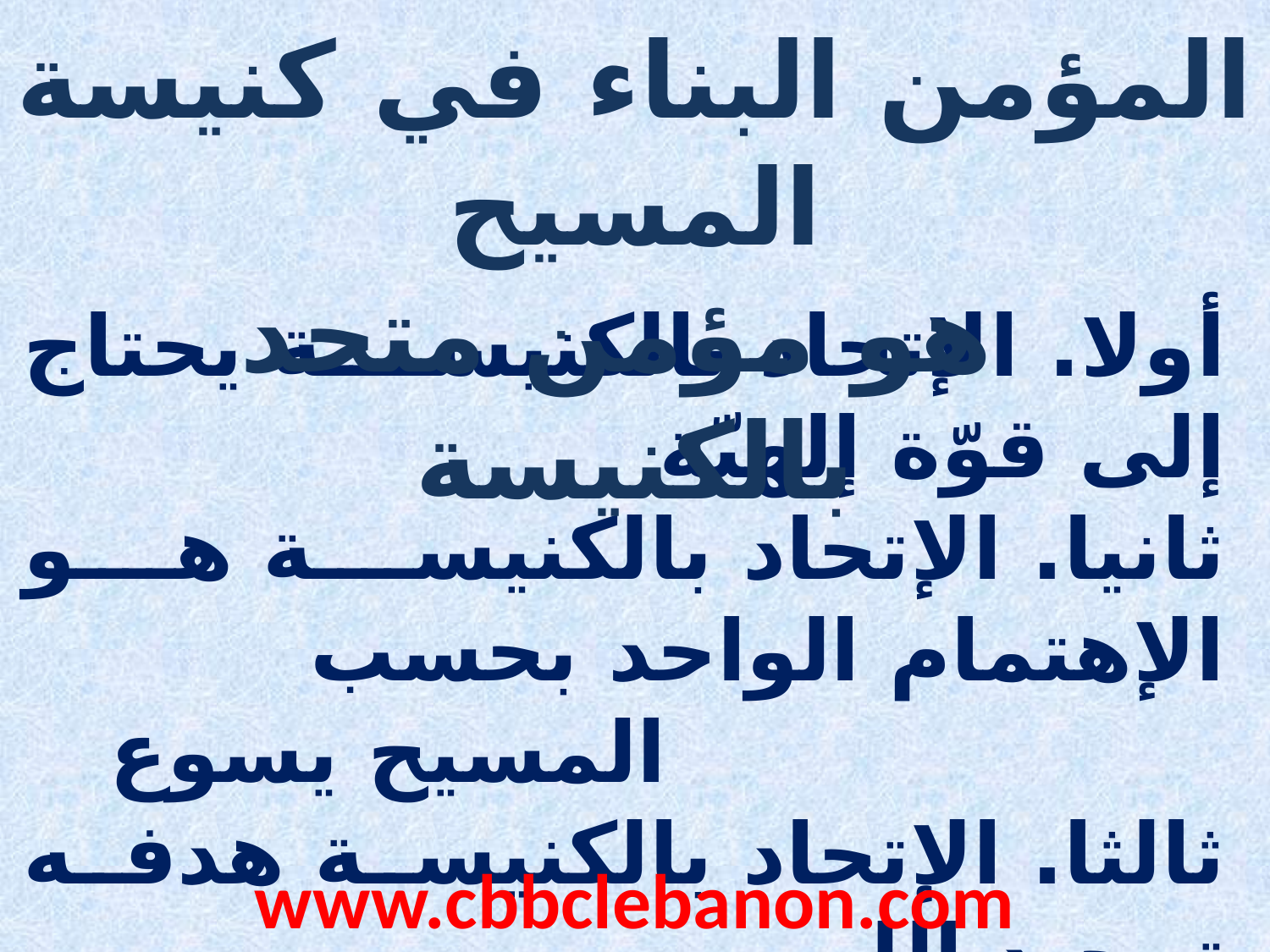

المؤمن البناء في كنيسة المسيح
 هو مؤمن متحد بالكنيسة
أولا. الإتحاد بالكنيسة يحتاج إلى قوّة إلهيّة
ثانيا. الإتحاد بالكنيسة هو الإهتمام الواحد بحسب
                   المسيح يسوع
ثالثا. الإتحاد بالكنيسة هدفه تمجيد الله
رابعا. الإتحاد بالكنيسة له جوانب عمليّة بالقلب واللسان

www.cbbclebanon.com